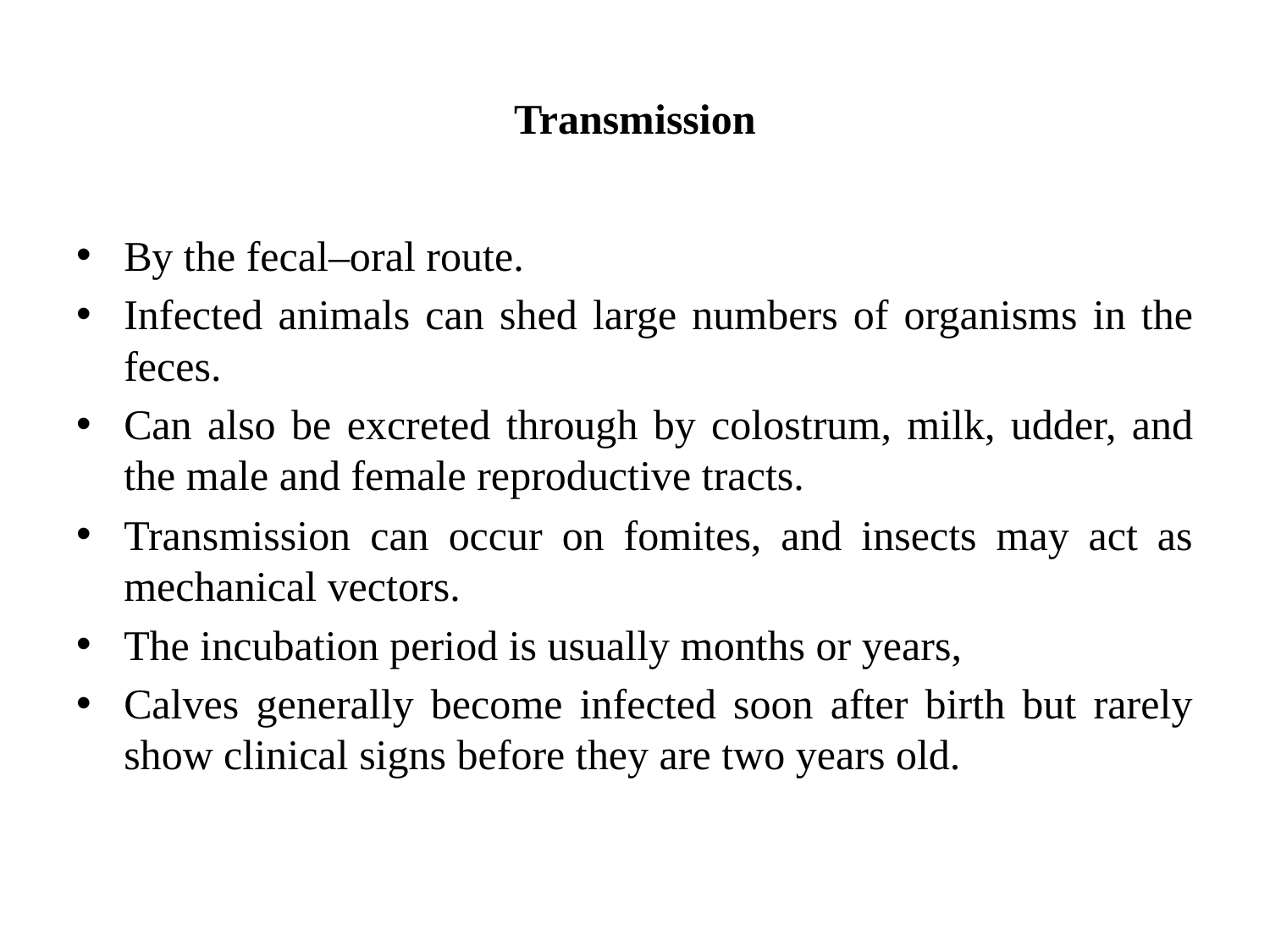

# Transmission
By the fecal–oral route.
Infected animals can shed large numbers of organisms in the feces.
Can also be excreted through by colostrum, milk, udder, and the male and female reproductive tracts.
Transmission can occur on fomites, and insects may act as mechanical vectors.
The incubation period is usually months or years,
Calves generally become infected soon after birth but rarely show clinical signs before they are two years old.